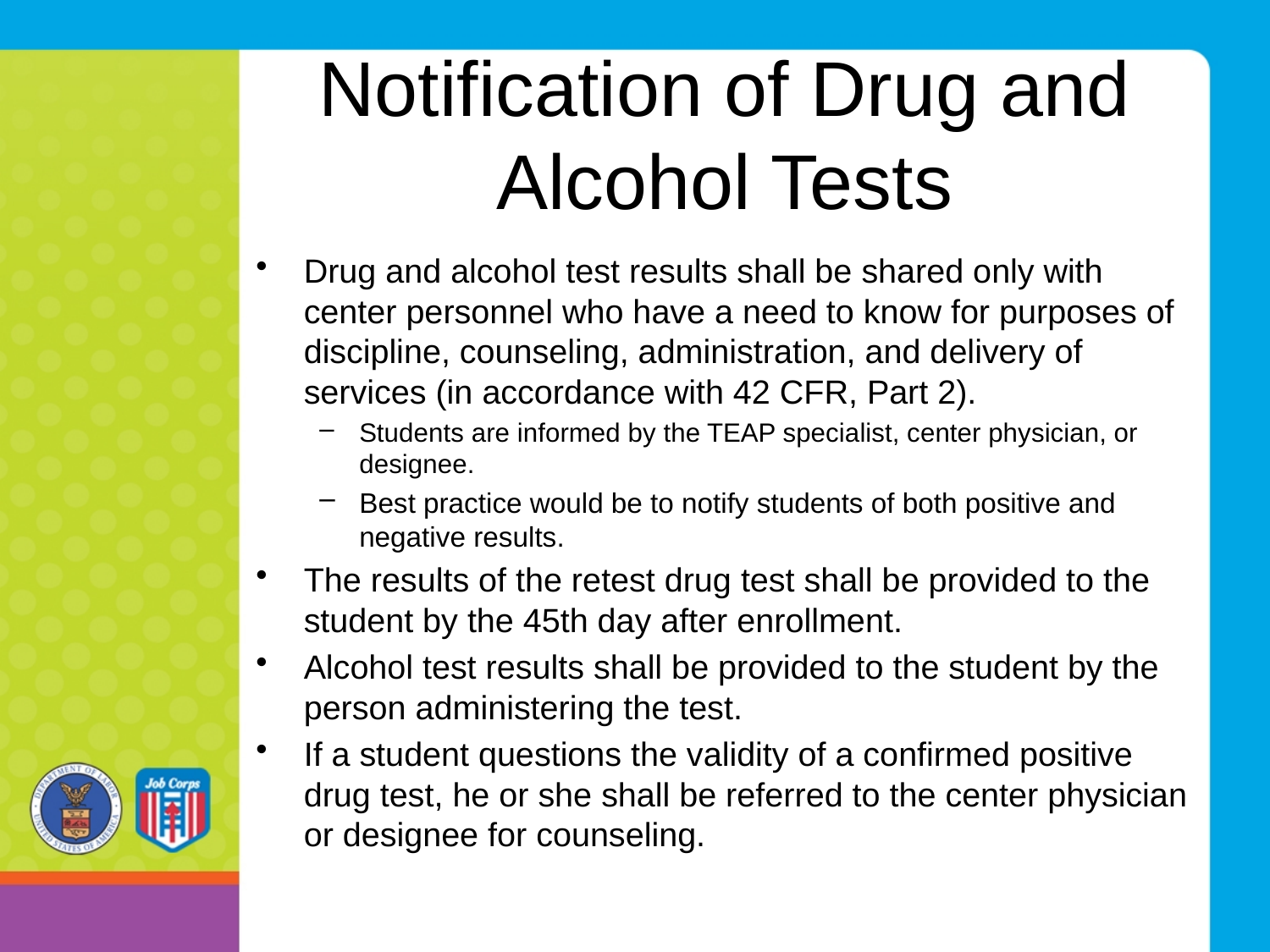

# Notification of Drug and Alcohol Tests
Drug and alcohol test results shall be shared only with center personnel who have a need to know for purposes of discipline, counseling, administration, and delivery of services (in accordance with 42 CFR, Part 2).
Students are informed by the TEAP specialist, center physician, or designee.
Best practice would be to notify students of both positive and negative results.
The results of the retest drug test shall be provided to the student by the 45th day after enrollment.
Alcohol test results shall be provided to the student by the person administering the test.
If a student questions the validity of a confirmed positive drug test, he or she shall be referred to the center physician or designee for counseling.